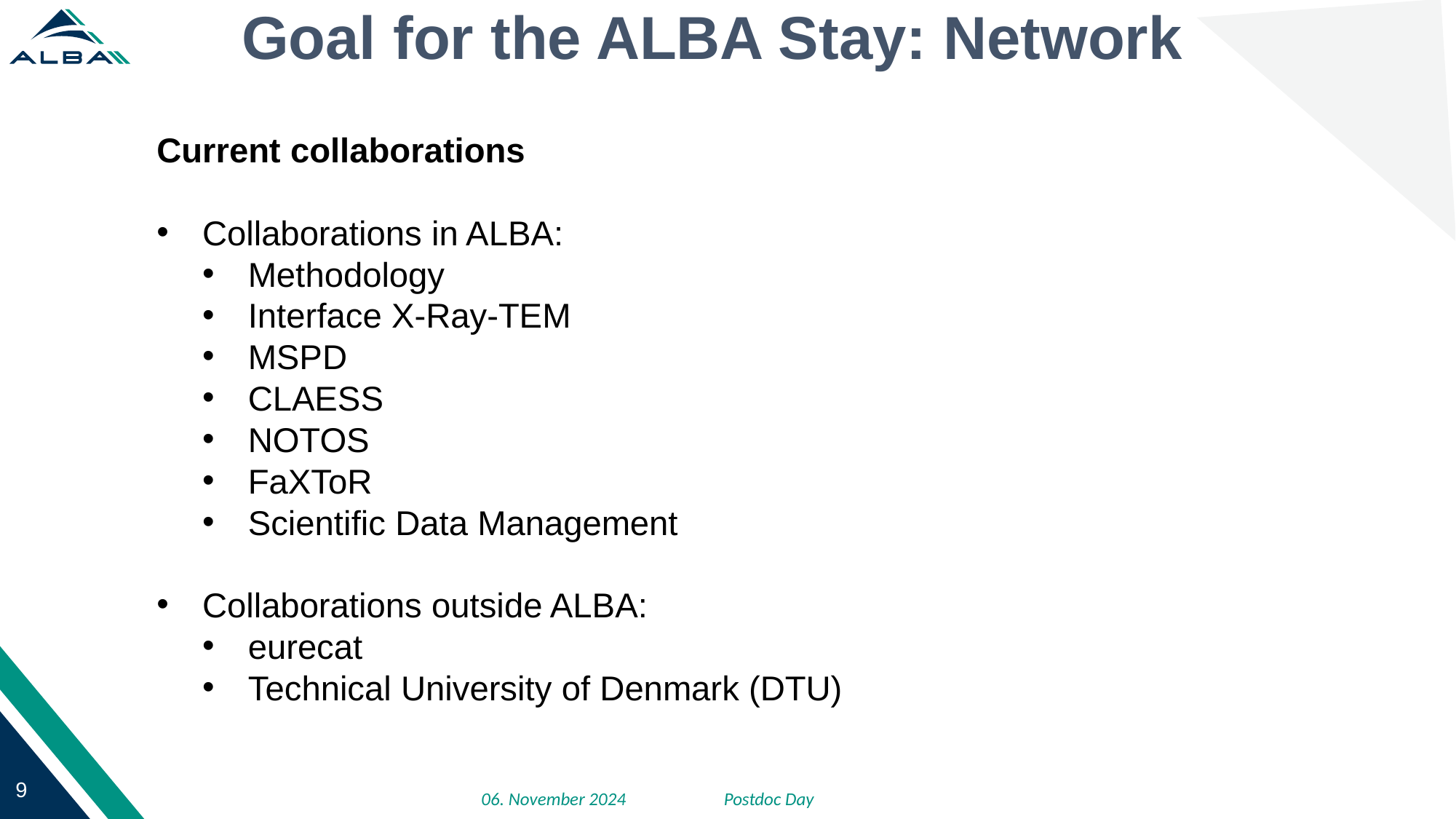

# Goal for the ALBA Stay: Network
Current collaborations

Collaborations in ALBA:
Methodology
Interface X-Ray-TEM
MSPD
CLAESS
NOTOS
FaXToR
Scientific Data Management

Collaborations outside ALBA:
eurecat
Technical University of Denmark (DTU)

9
06. November 2024
Postdoc Day